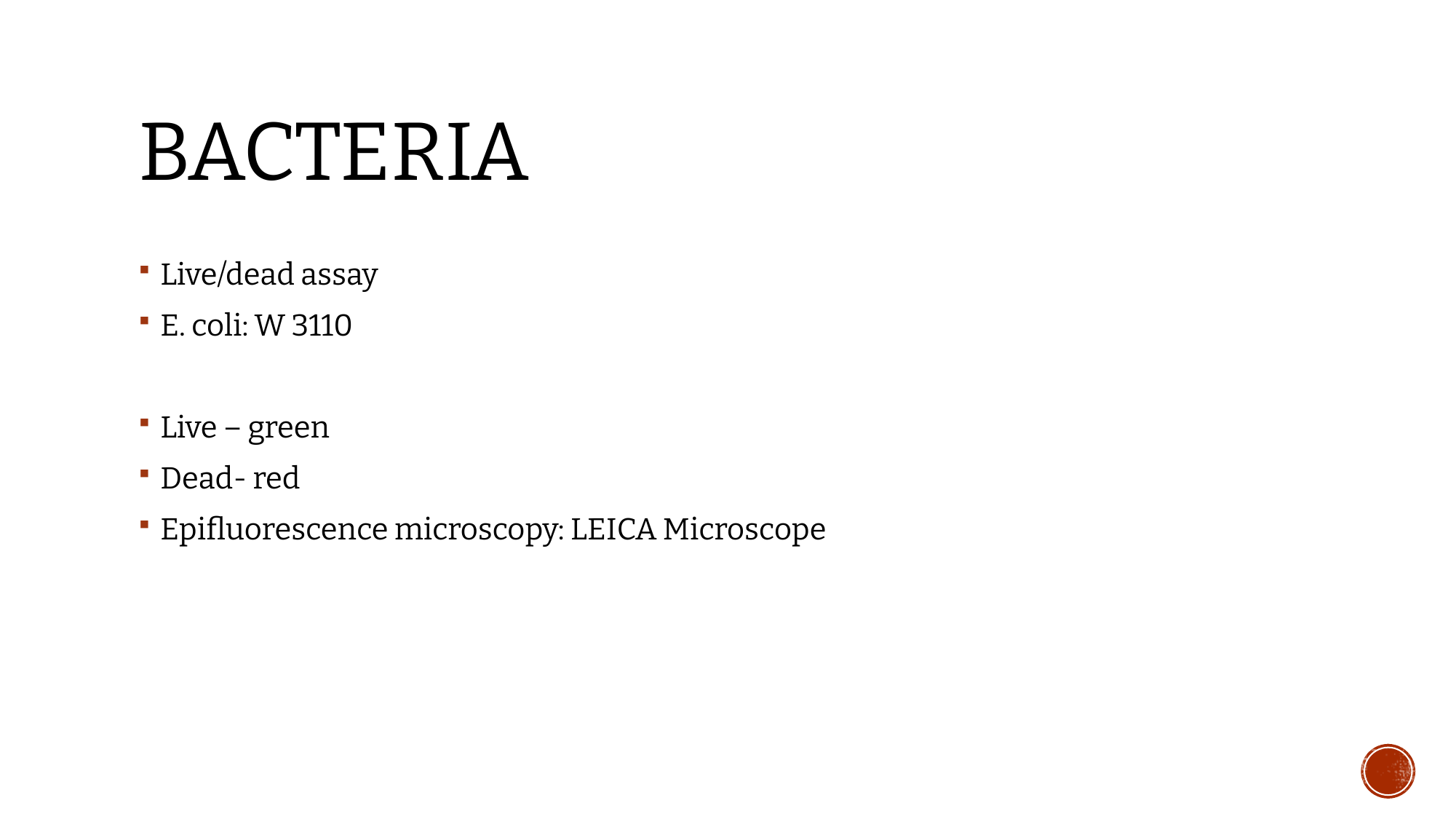

# Bacteria
Live/dead assay
E. coli: W 3110

Live – green
Dead- red
Epifluorescence microscopy: LEICA Microscope